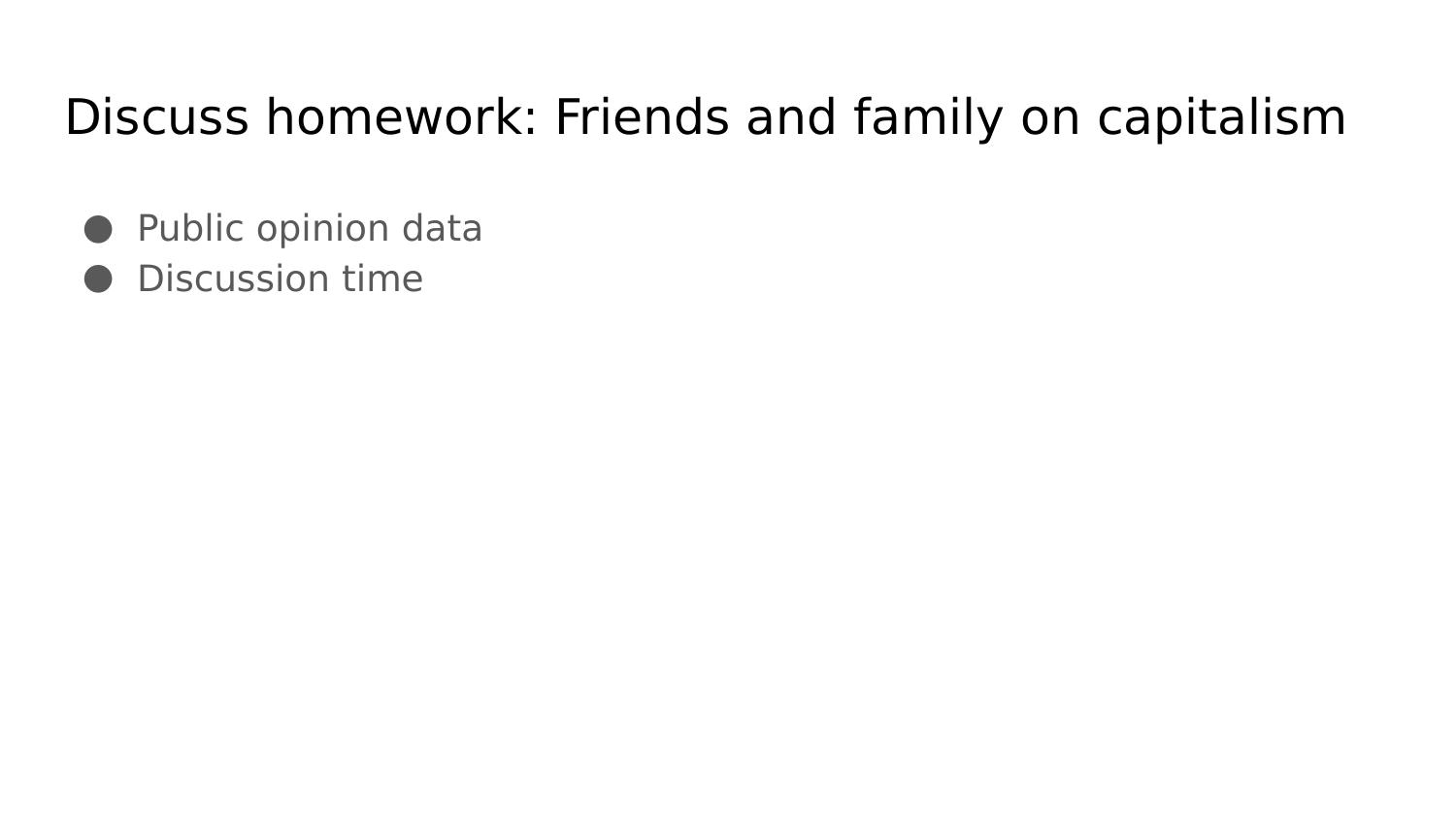

# Discuss homework: Friends and family on capitalism
Public opinion data
Discussion time